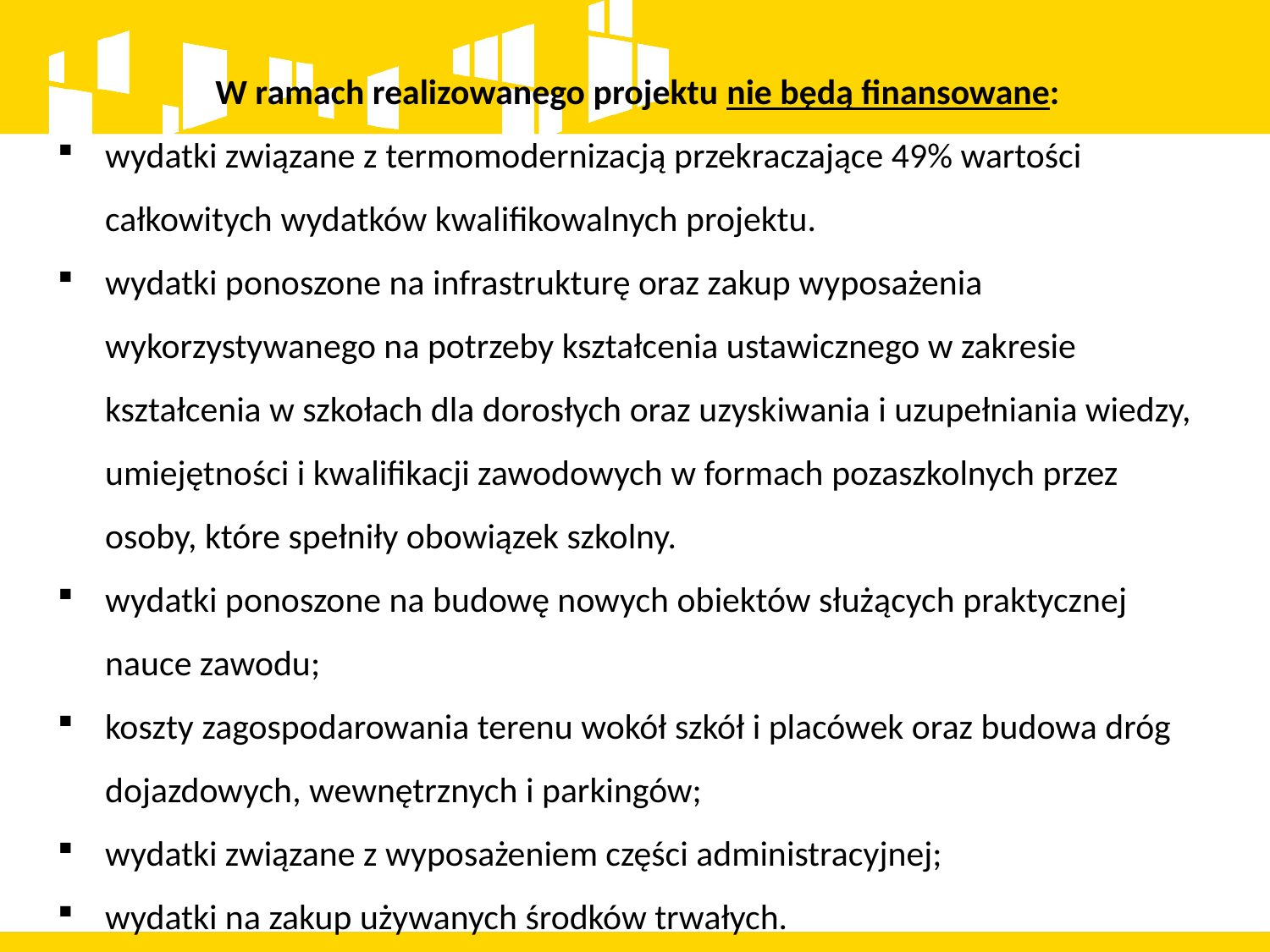

W ramach realizowanego projektu nie będą finansowane:
wydatki związane z termomodernizacją przekraczające 49% wartości całkowitych wydatków kwalifikowalnych projektu.
wydatki ponoszone na infrastrukturę oraz zakup wyposażenia wykorzystywanego na potrzeby kształcenia ustawicznego w zakresie kształcenia w szkołach dla dorosłych oraz uzyskiwania i uzupełniania wiedzy, umiejętności i kwalifikacji zawodowych w formach pozaszkolnych przez osoby, które spełniły obowiązek szkolny.
wydatki ponoszone na budowę nowych obiektów służących praktycznej nauce zawodu;
koszty zagospodarowania terenu wokół szkół i placówek oraz budowa dróg dojazdowych, wewnętrznych i parkingów;
wydatki związane z wyposażeniem części administracyjnej;
wydatki na zakup używanych środków trwałych.